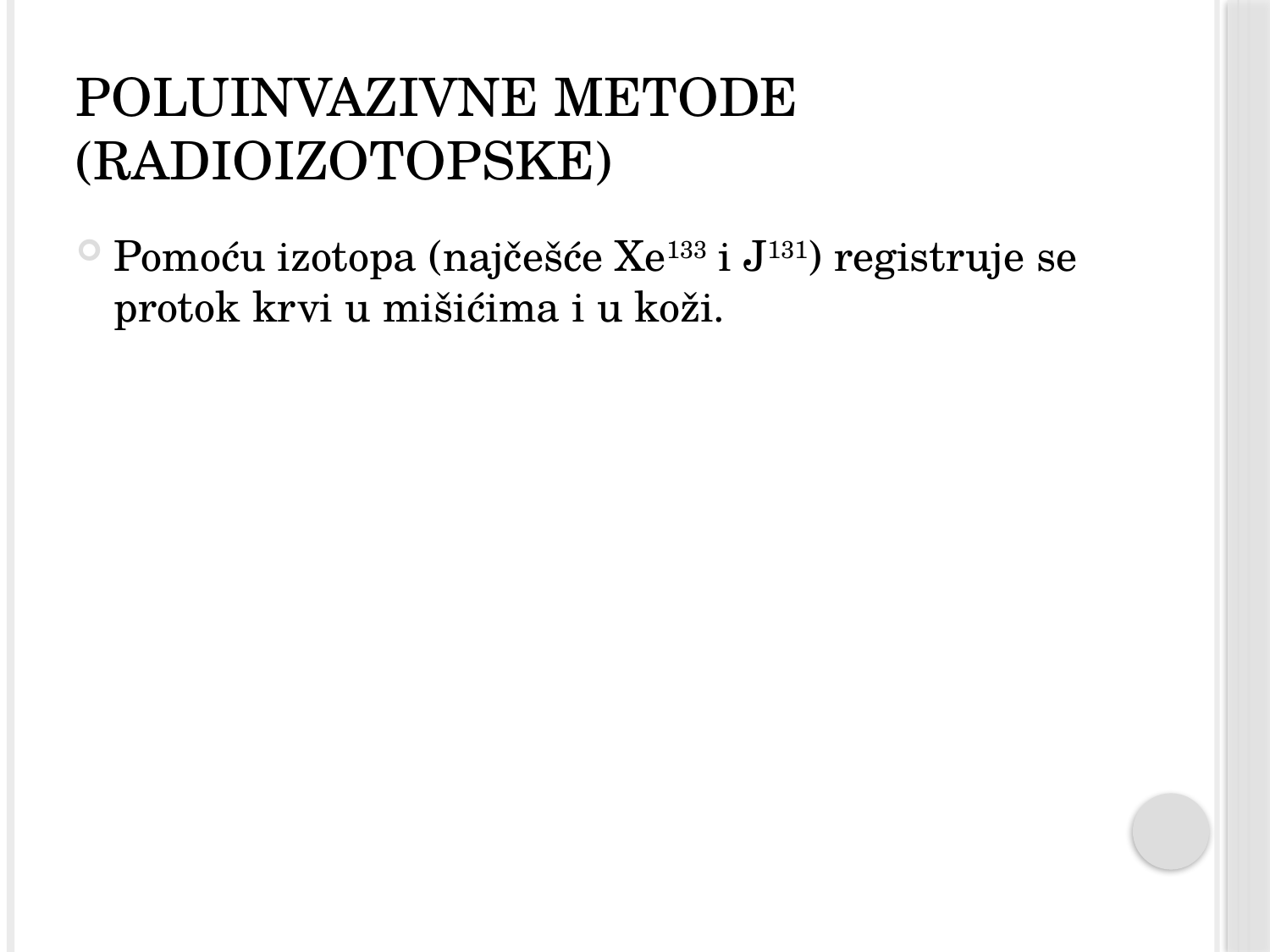

# POLUINVAZIVNE METODE (RADIOIZOTOPSKE)
Pomoću izotopa (najčešće Xe133 i J131) registruje se protok krvi u mišićima i u koži.